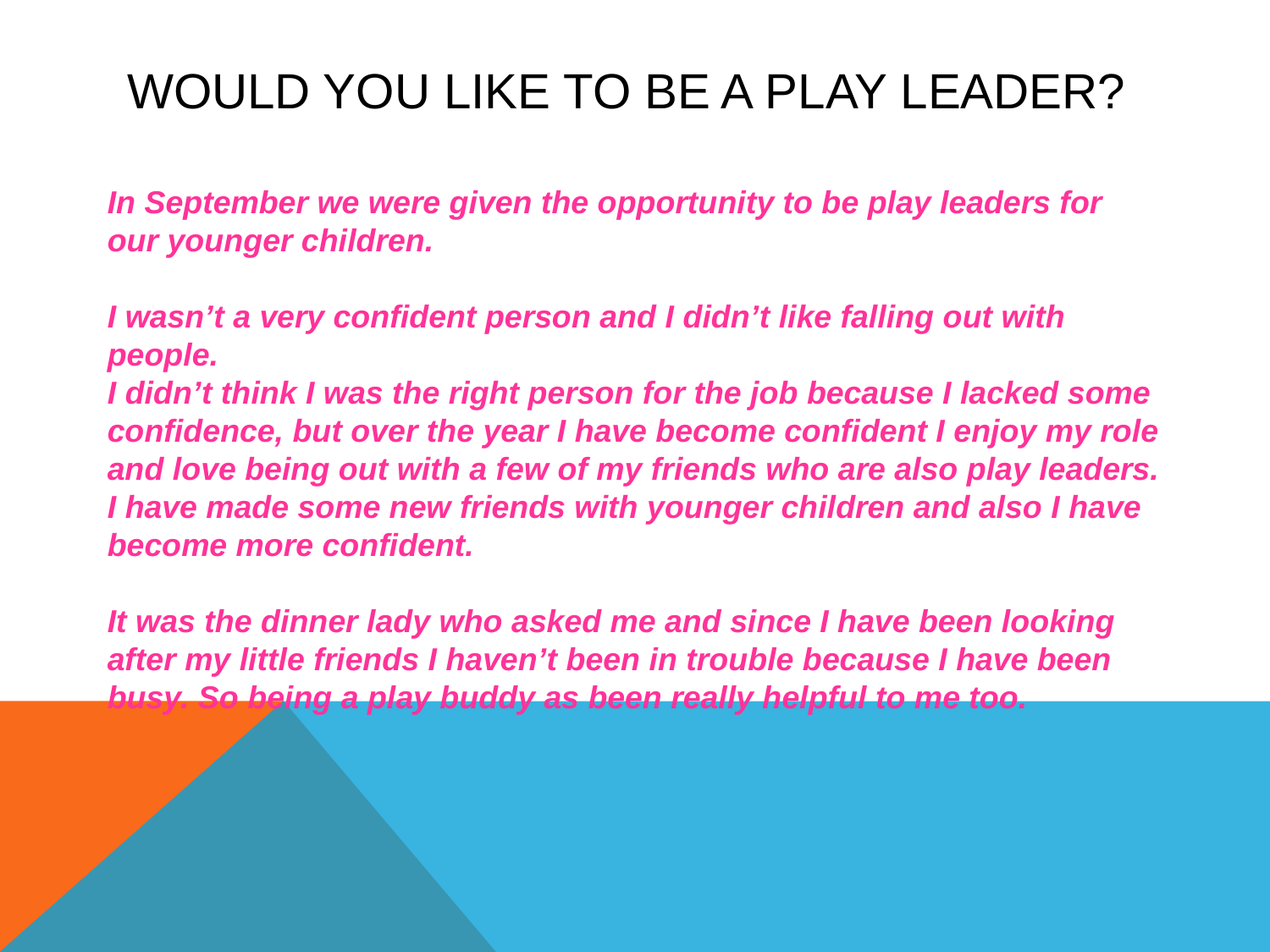

# Would you like to be a play leader?
In September we were given the opportunity to be play leaders for our younger children.

I wasn’t a very confident person and I didn’t like falling out with people.
I didn’t think I was the right person for the job because I lacked some confidence, but over the year I have become confident I enjoy my role and love being out with a few of my friends who are also play leaders. I have made some new friends with younger children and also I have become more confident.

It was the dinner lady who asked me and since I have been looking after my little friends I haven’t been in trouble because I have been busy. So being a play buddy as been really helpful to me too.